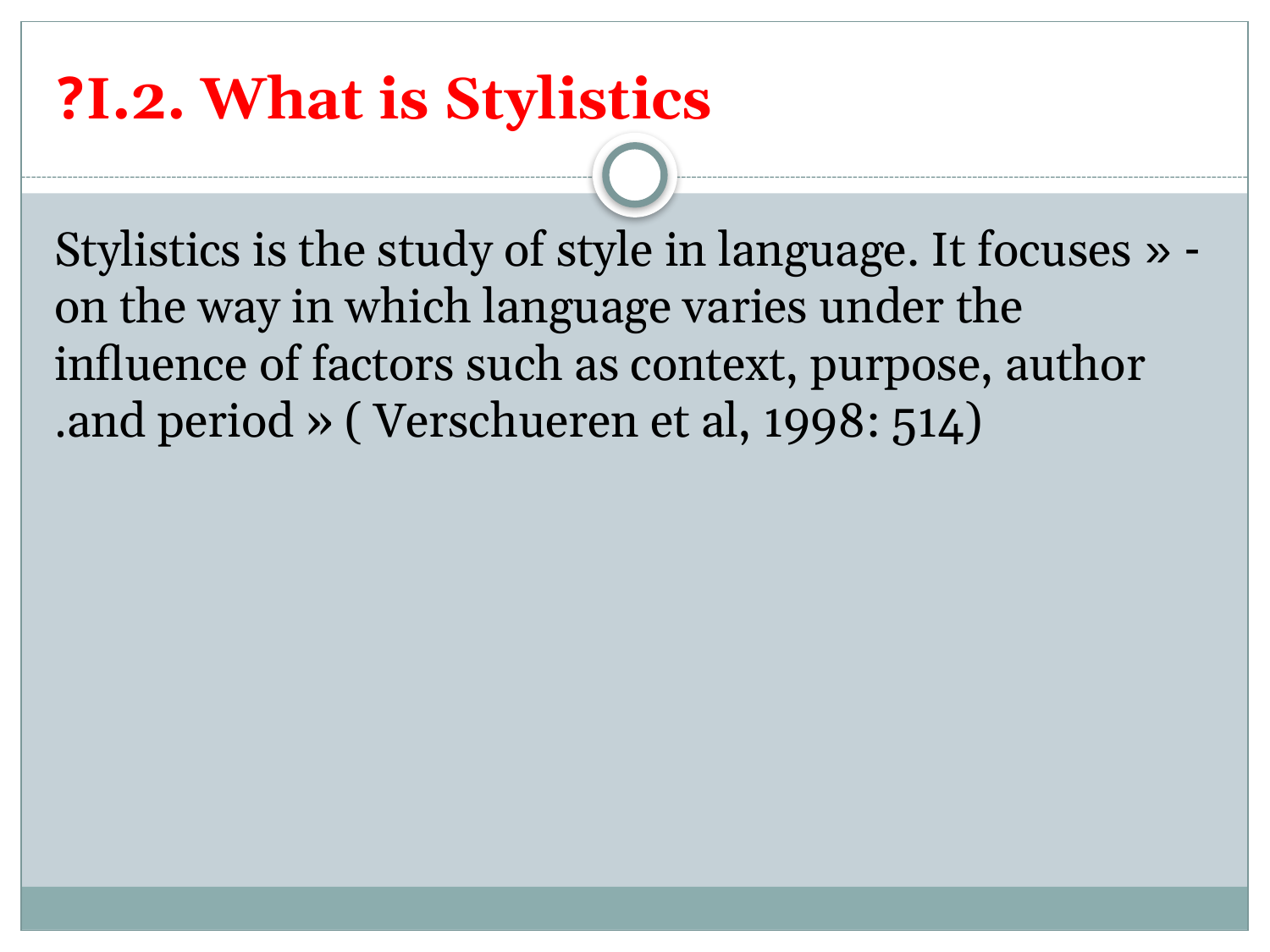

# I.2. What is Stylistics?
- « Stylistics is the study of style in language. It focuses on the way in which language varies under the influence of factors such as context, purpose, author and period » ( Verschueren et al, 1998: 514).